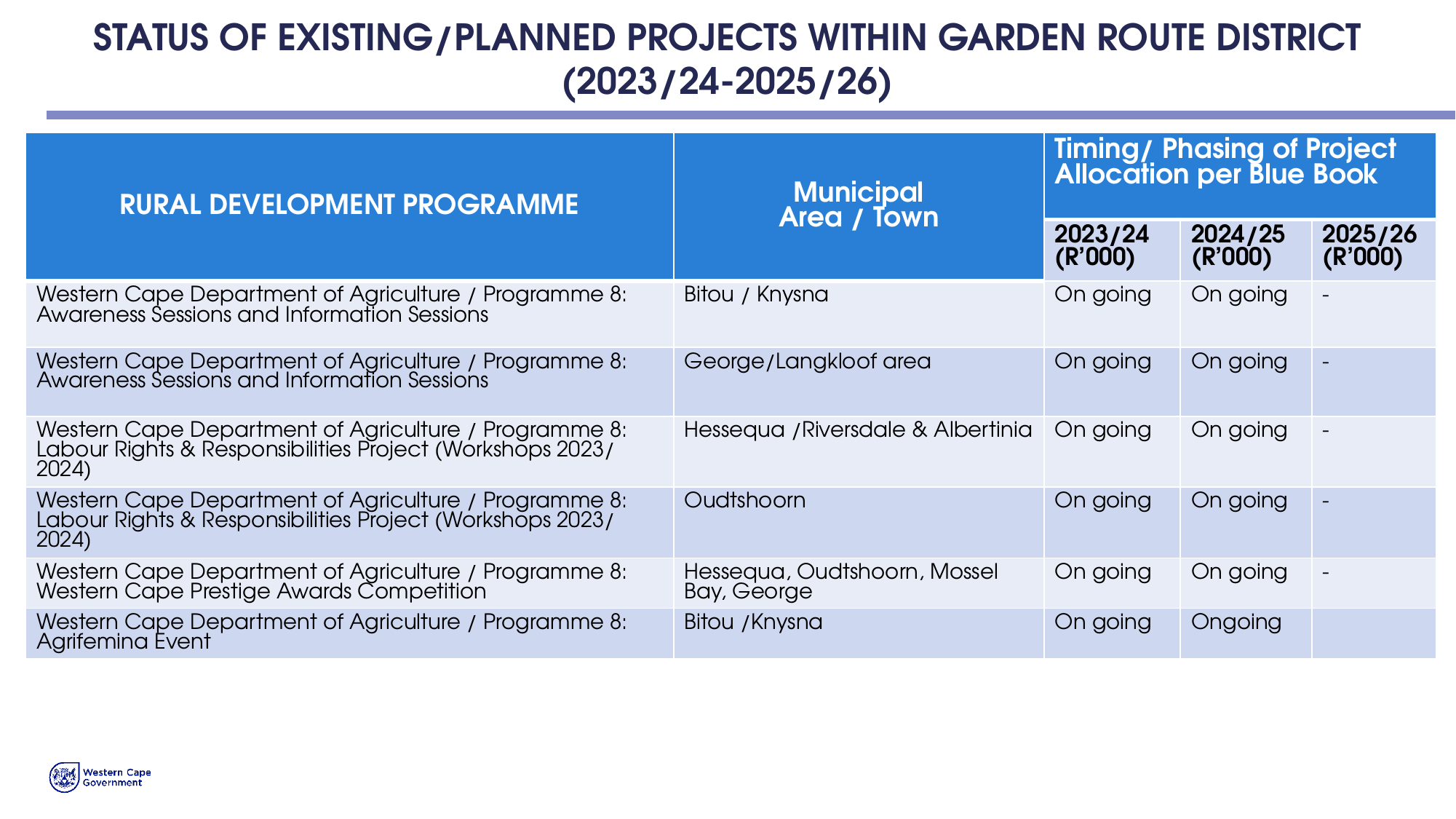

# STATUS OF EXISTING/PLANNED PROJECTS WITHIN GARDEN ROUTE DISTRICT (2023/24-2025/26)
| RURAL DEVELOPMENT PROGRAMME | Municipal Area / Town | Timing/ Phasing of Project Allocation per Blue Book |  |  |
| --- | --- | --- | --- | --- |
|  |  | 2023/24 (R’000) | 2024/25 (R’000) | 2025/26 (R’000) |
| Western Cape Department of Agriculture / Programme 8: Awareness Sessions and Information Sessions | Bitou / Knysna | On going | On going | - |
| Western Cape Department of Agriculture / Programme 8: Awareness Sessions and Information Sessions | George/Langkloof area | On going | On going | - |
| Western Cape Department of Agriculture / Programme 8: Labour Rights & Responsibilities Project (Workshops 2023/ 2024) | Hessequa /Riversdale & Albertinia | On going | On going | - |
| Western Cape Department of Agriculture / Programme 8: Labour Rights & Responsibilities Project (Workshops 2023/ 2024) | Oudtshoorn | On going | On going | - |
| Western Cape Department of Agriculture / Programme 8: Western Cape Prestige Awards Competition | Hessequa, Oudtshoorn, Mossel Bay, George | On going | On going | - |
| Western Cape Department of Agriculture / Programme 8: Agrifemina Event | Bitou /Knysna | On going | Ongoing |  |